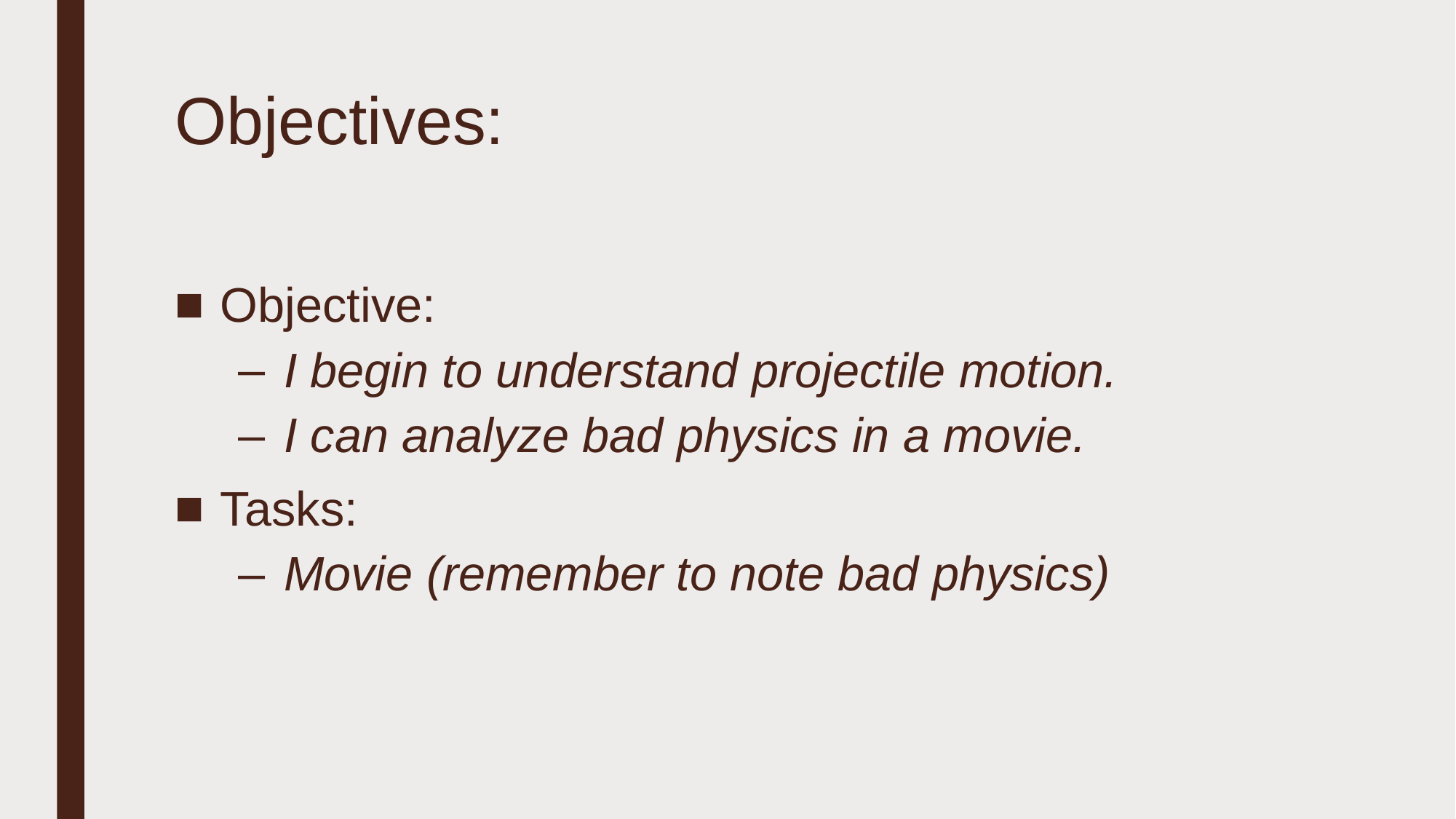

# Objectives:
Objective:
I begin to understand projectile motion.
I can analyze bad physics in a movie.
Tasks:
Movie (remember to note bad physics)